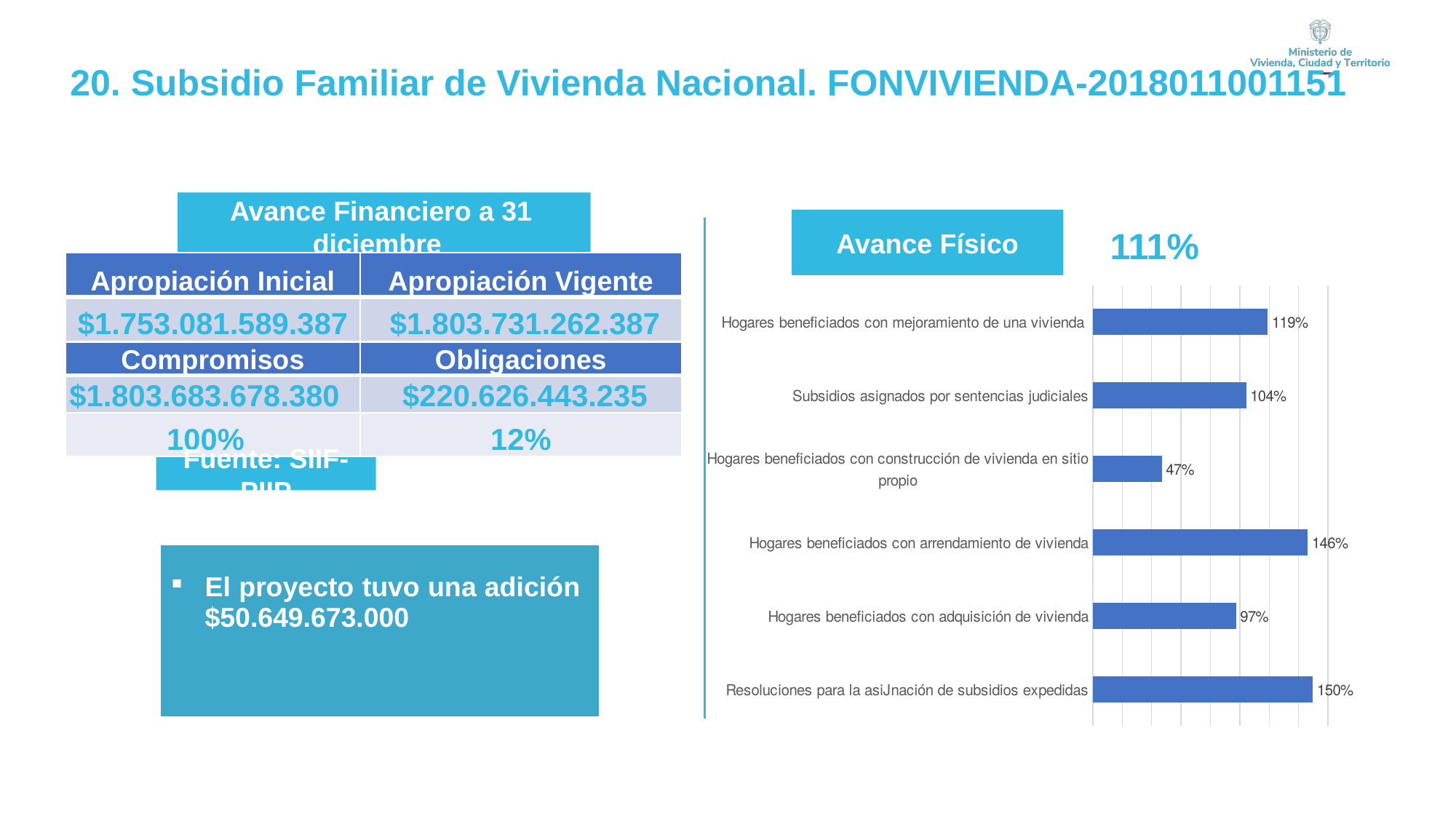

20. Subsidio Familiar de Vivienda Nacional. FONVIVIENDA-2018011001151
Avance Financiero a 31 diciembre
(Cifras en pesos)

Avance Físico
 111%
| Apropiación Inicial | Apropiación Vigente |
| --- | --- |
| $1.753.081.589.387 | $1.803.731.262.387 |

### Chart

| Category |  |
|---|---|
| Resoluciones para la asiJnación de subsidios expedidas | 1.4983333333333333 |
| Hogares beneficiados con adquisición de vivienda | 0.9742190440346256 |
| Hogares beneficiados con arrendamiento de vivienda | 1.4633333333333334 |
| Hogares beneficiados con construcción de vivienda en sitio propio | 0.4688 |
| Subsidios asignados por sentencias judiciales | 1.0434782608695652 |
| Hogares beneficiados con mejoramiento de una vivienda  | 1.1907195023742745 |
|  |  |  |
| --- | --- | --- |
| Compromisos | Obligaciones |
| --- | --- |
| $1.803.683.678.380 | $220.626.443.235 |
| 100% | 12% |
Fuente: SIIF-PIIP
| El proyecto tuvo una adición $50.649.673.000 |
| --- |